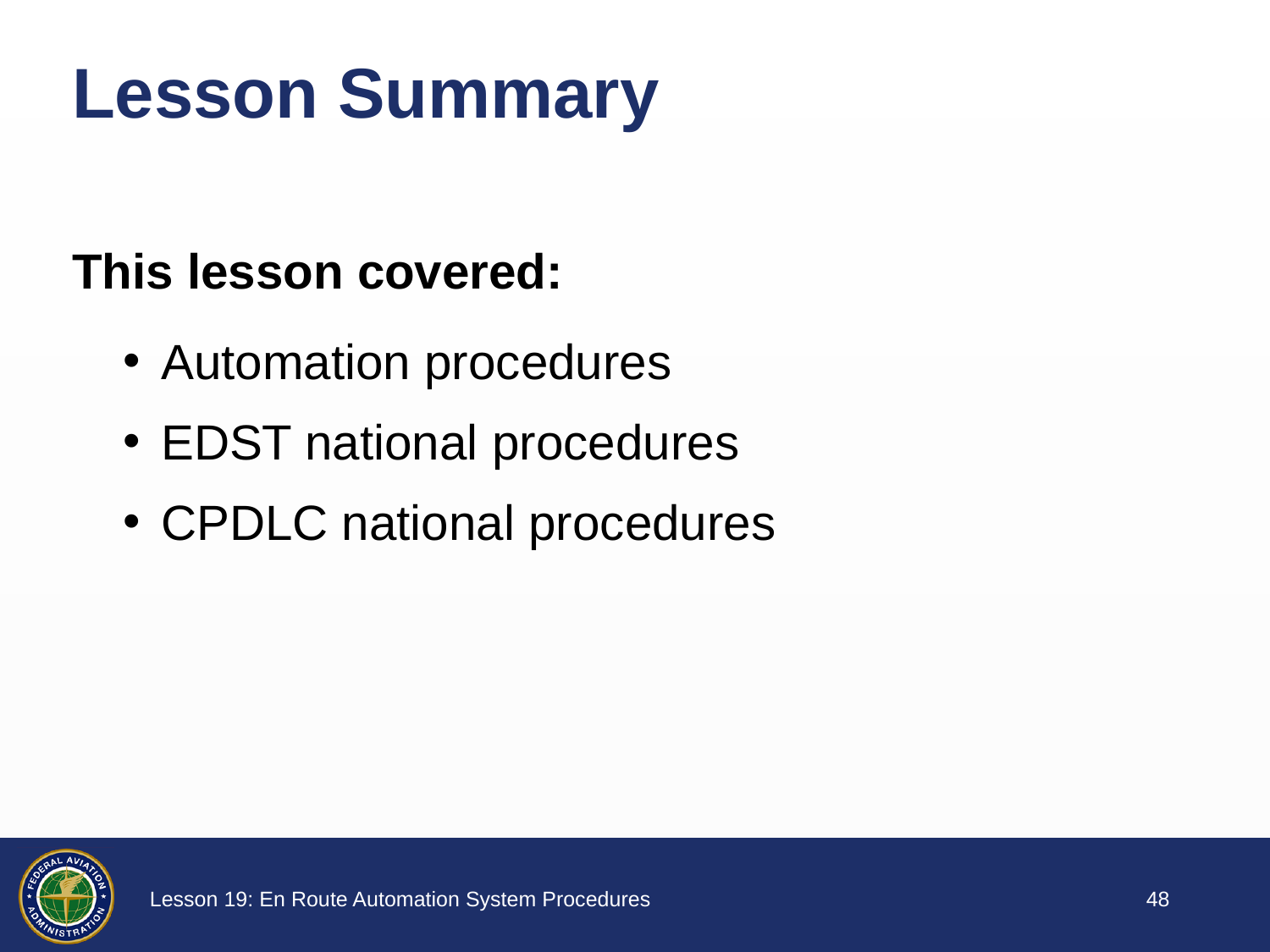

# Lesson Summary
This lesson covered:
Automation procedures
EDST national procedures
CPDLC national procedures